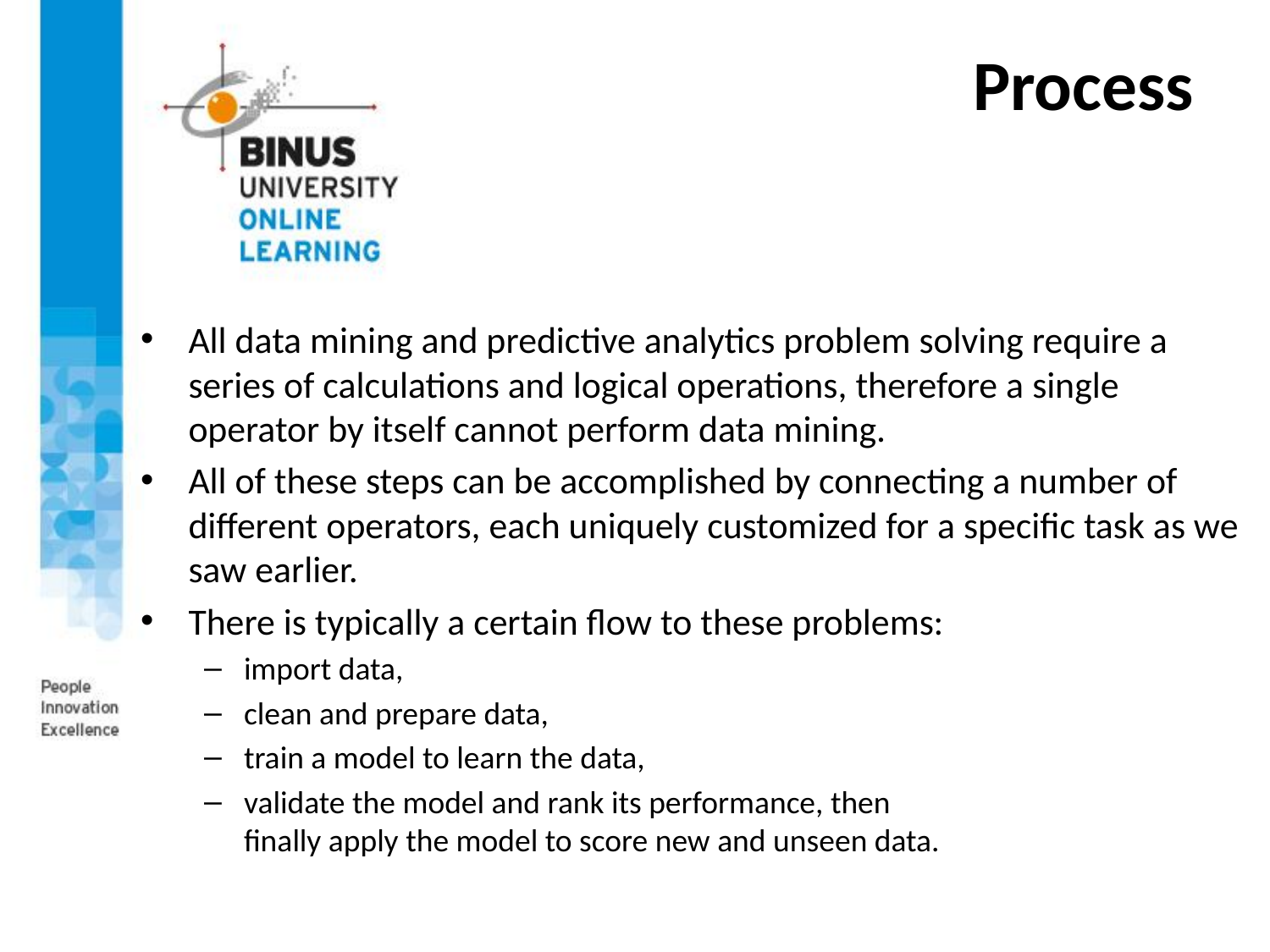

# Process
All data mining and predictive analytics problem solving require a series of calculations and logical operations, therefore a single operator by itself cannot perform data mining.
All of these steps can be accomplished by connecting a number of different operators, each uniquely customized for a specific task as we saw earlier.
There is typically a certain flow to these problems:
import data,
clean and prepare data,
train a model to learn the data,
validate the model and rank its performance, then
finally apply the model to score new and unseen data.